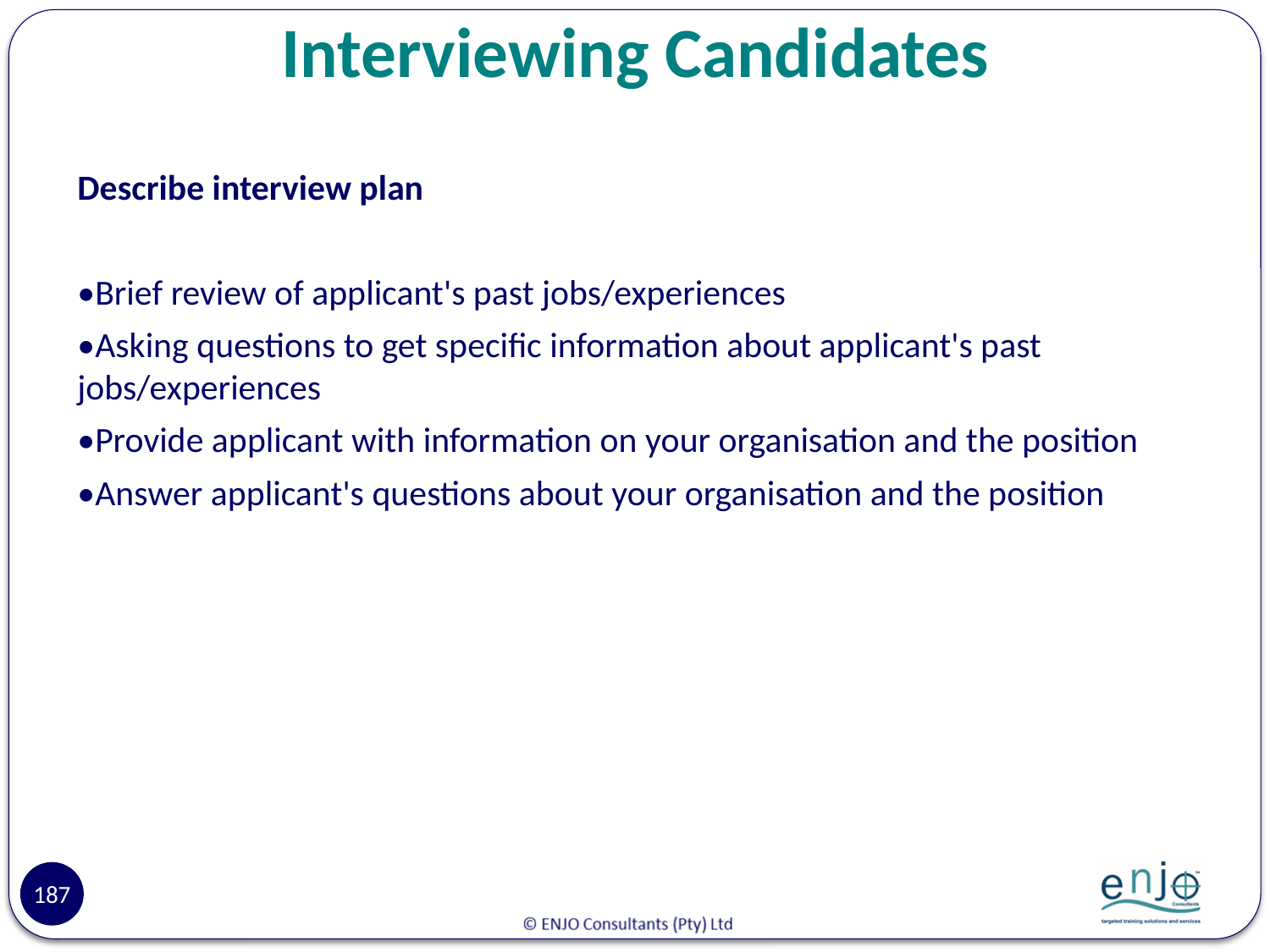

# Interviewing Candidates
Describe interview plan

•Brief review of applicant's past jobs/experiences
•Asking questions to get specific information about applicant's past jobs/experiences
•Provide applicant with information on your organisation and the position
•Answer applicant's questions about your organisation and the position

187